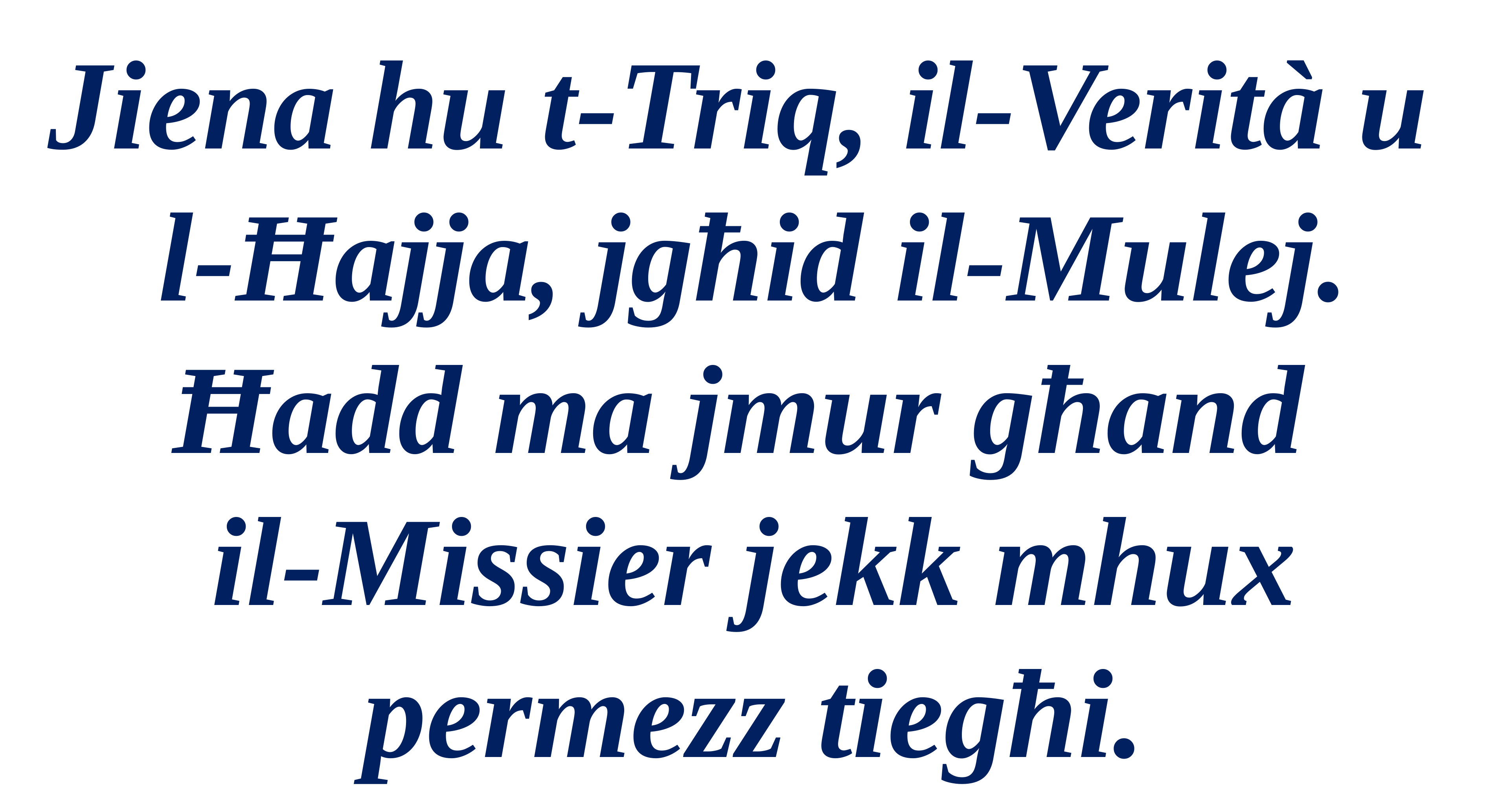

Jiena hu t-Triq, il-Verità u
l-Ħajja, jgħid il-Mulej.
Ħadd ma jmur għand
il-Missier jekk mhux permezz tiegħi.